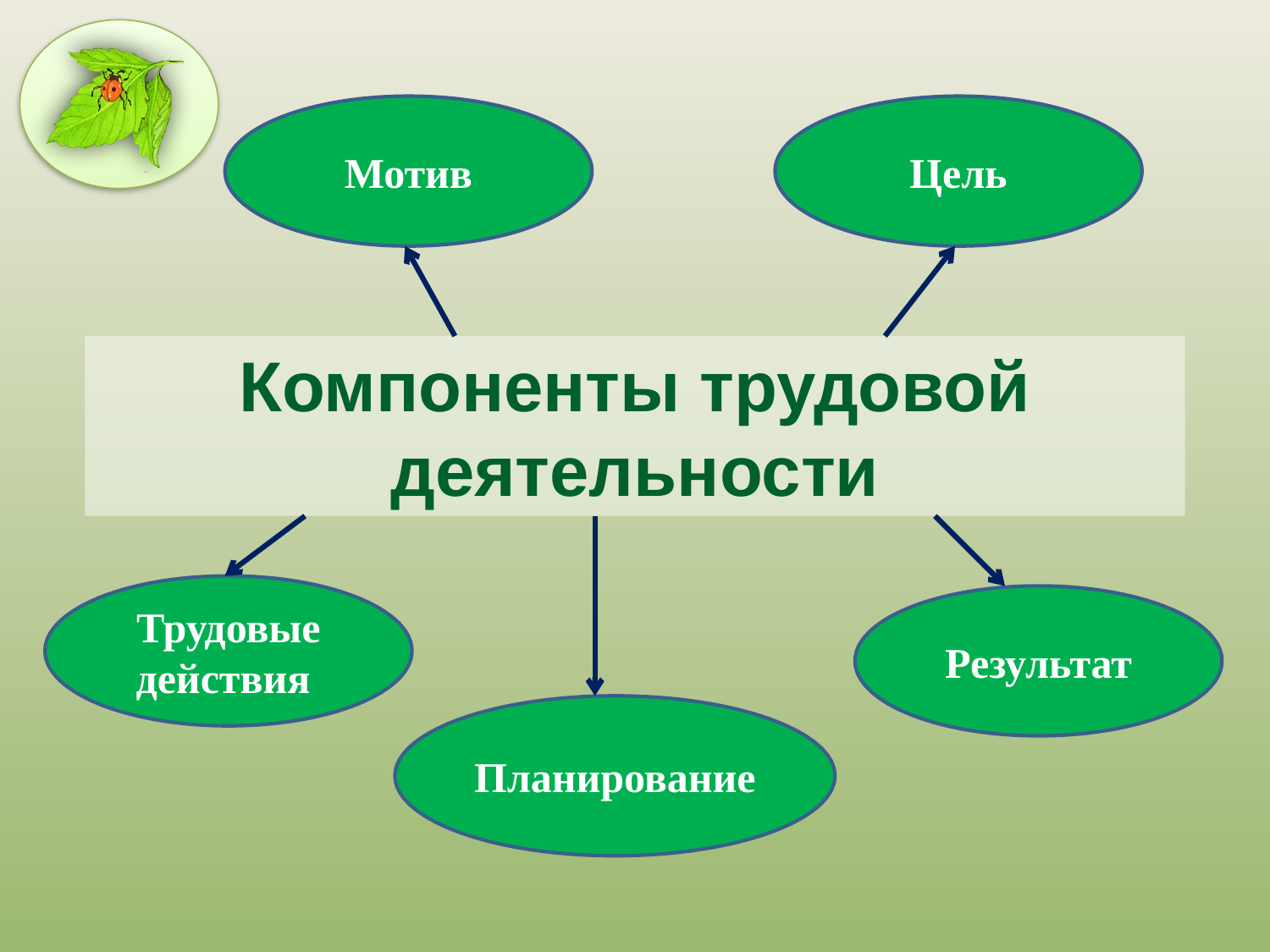

Мотив
Цель
# Компоненты трудовой деятельности
Трудовые действия
Результат
Планирование